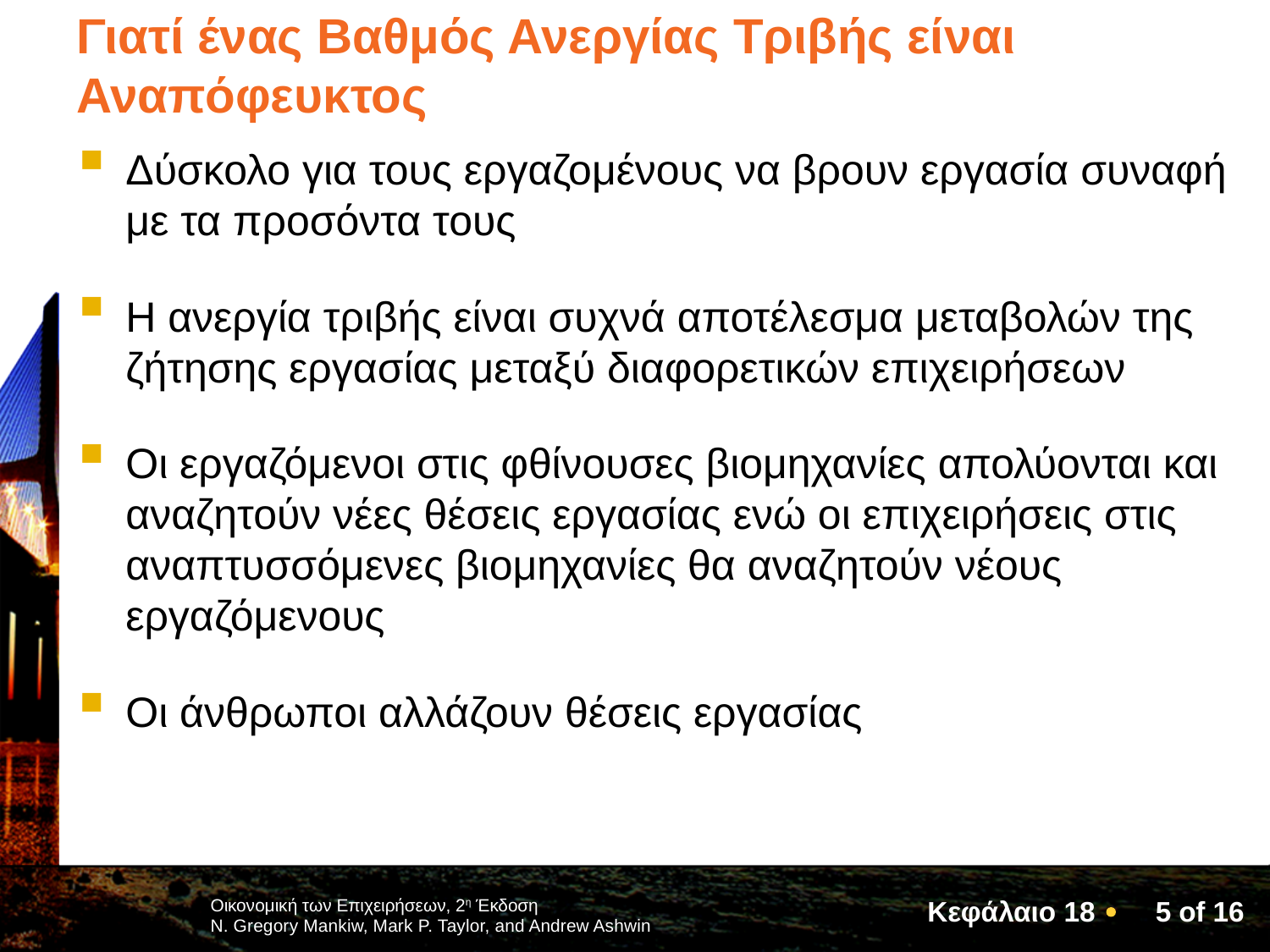

# Γιατί ένας Βαθμός Ανεργίας Τριβής είναι Αναπόφευκτος
Δύσκολο για τους εργαζομένους να βρουν εργασία συναφή με τα προσόντα τους
Η ανεργία τριβής είναι συχνά αποτέλεσμα μεταβολών της ζήτησης εργασίας μεταξύ διαφορετικών επιχειρήσεων
Oι εργαζόμενοι στις φθίνουσες βιομηχανίες απολύονται και αναζητούν νέες θέσεις εργασίας ενώ οι επιχειρήσεις στις αναπτυσσόμενες βιομηχανίες θα αναζητούν νέους εργαζόμενους
Οι άνθρωποι αλλάζουν θέσεις εργασίας